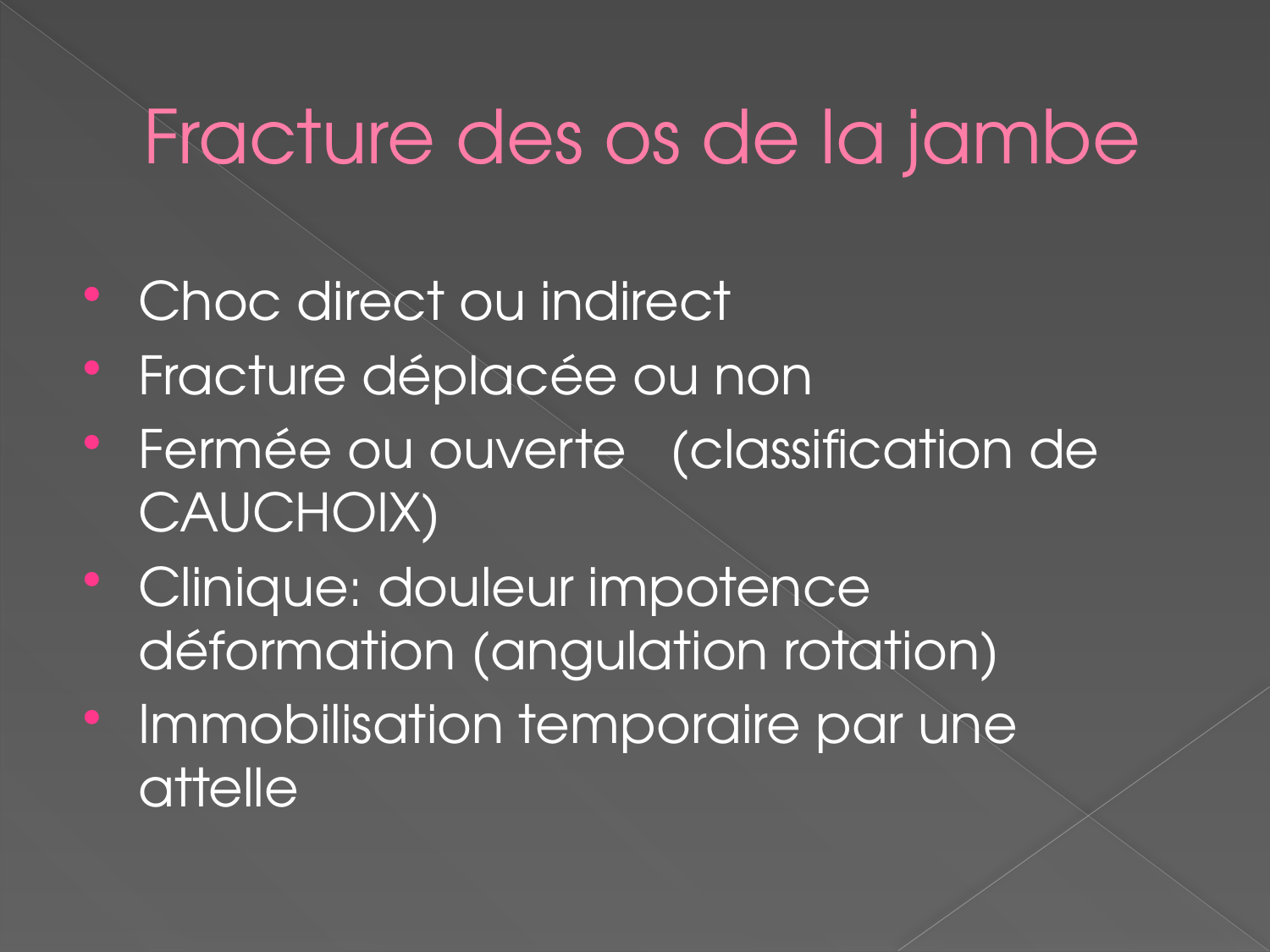

# Fracture des os de la jambe
Choc direct ou indirect
Fracture déplacée ou non
Fermée ou ouverte   (classification de CAUCHOIX)
Clinique: douleur impotence déformation (angulation rotation)
Immobilisation temporaire par une attelle